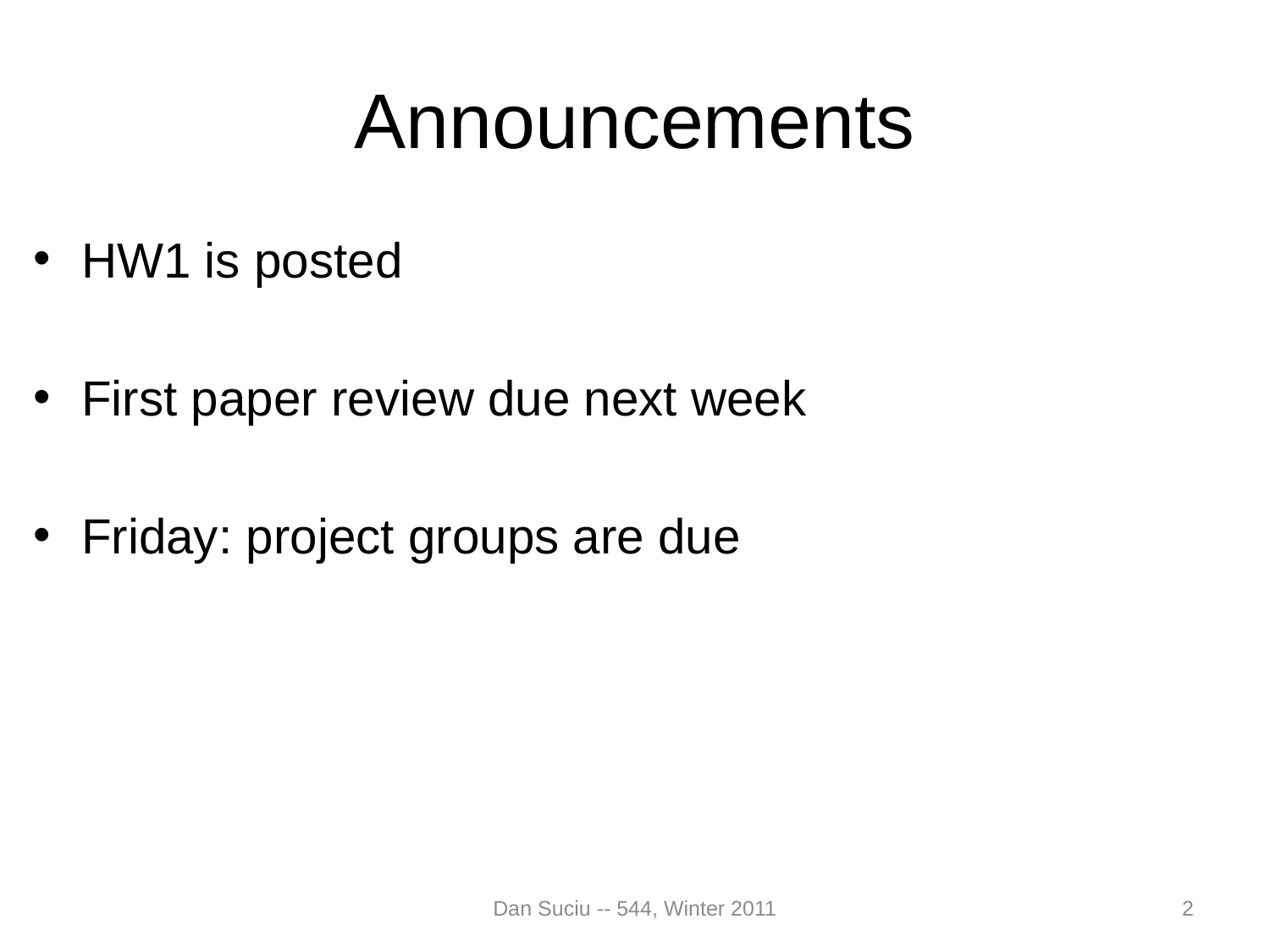

# Announcements
HW1 is posted

First paper review due next week

Friday: project groups are due
Dan Suciu -- 544, Winter 2011
2